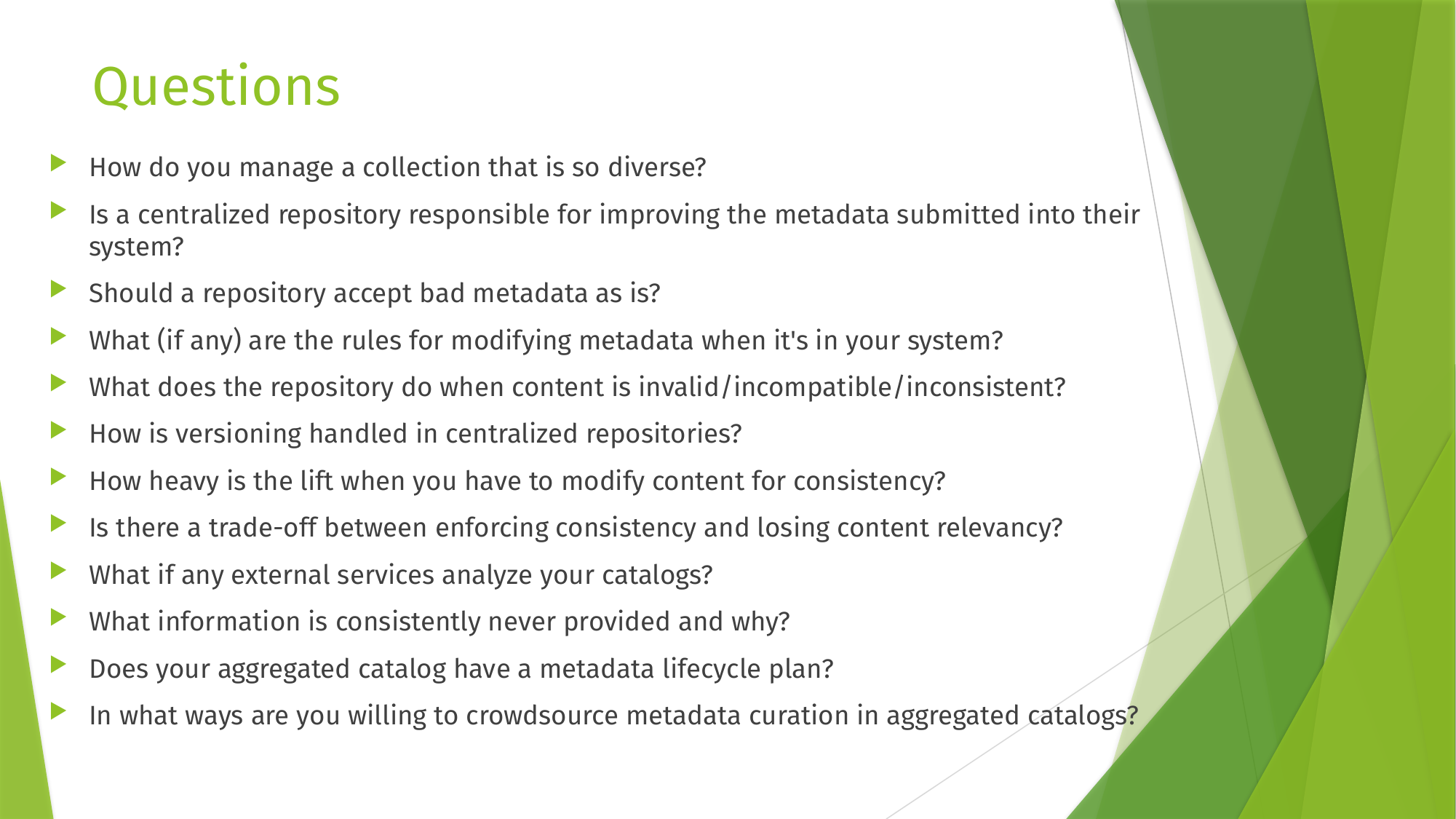

# Questions
How do you manage a collection that is so diverse?
Is a centralized repository responsible for improving the metadata submitted into their system?
Should a repository accept bad metadata as is?
What (if any) are the rules for modifying metadata when it's in your system?
What does the repository do when content is invalid/incompatible/inconsistent?
How is versioning handled in centralized repositories?
How heavy is the lift when you have to modify content for consistency?
Is there a trade-off between enforcing consistency and losing content relevancy?
What if any external services analyze your catalogs?
What information is consistently never provided and why?
Does your aggregated catalog have a metadata lifecycle plan?
In what ways are you willing to crowdsource metadata curation in aggregated catalogs?